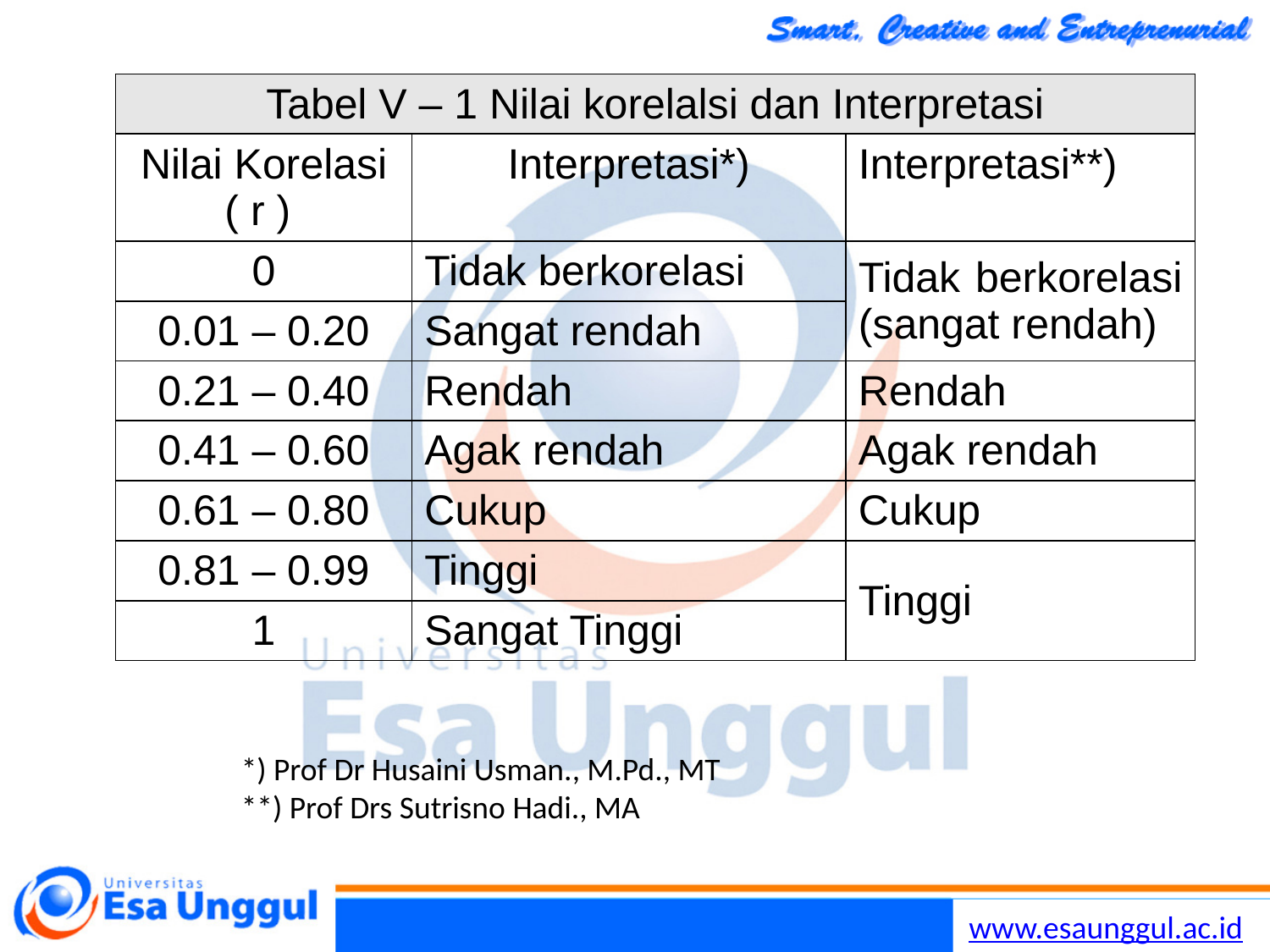

| Tabel V – 1 Nilai korelalsi dan Interpretasi |  |  |
| --- | --- | --- |
| Nilai Korelasi ( r ) | Interpretasi\*) | Interpretasi\*\*) |
| 0 | Tidak berkorelasi | Tidak berkorelasi (sangat rendah) |
| 0.01 – 0.20 | Sangat rendah |  |
| 0.21 – 0.40 | Rendah | Rendah |
| 0.41 – 0.60 | Agak rendah | Agak rendah |
| 0.61 – 0.80 | Cukup | Cukup |
| 0.81 – 0.99 | Tinggi | Tinggi |
| 1 | Sangat Tinggi |  |
*) Prof Dr Husaini Usman., M.Pd., MT
**) Prof Drs Sutrisno Hadi., MA